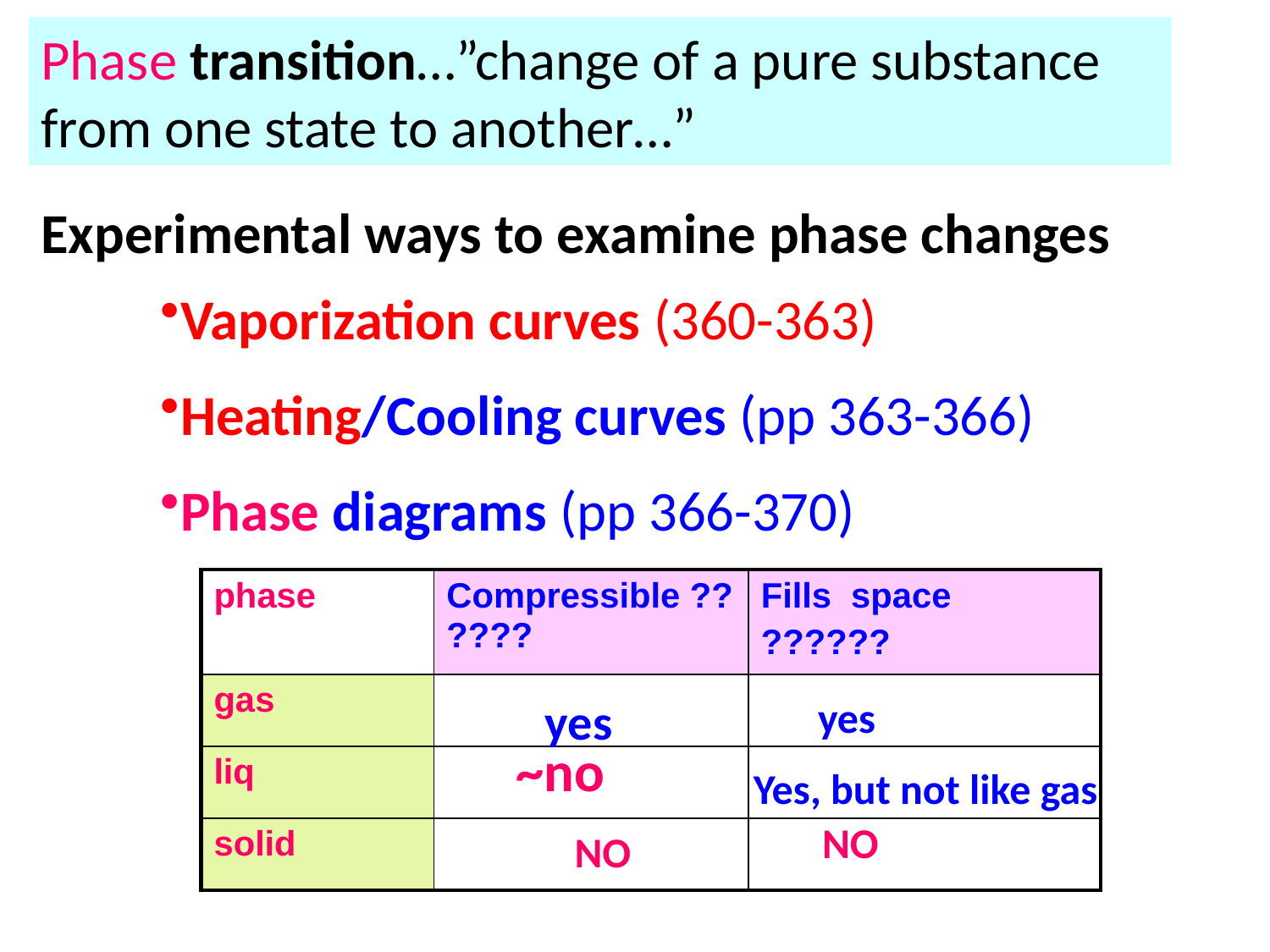

Phase transition…”change of a pure substance from one state to another…”
Experimental ways to examine phase changes
Vaporization curves (360-363)
Heating/Cooling curves (pp 363-366)
Phase diagrams (pp 366-370)
| phase | Compressible ?????? | Fills space ?????? |
| --- | --- | --- |
| gas |  |  |
| liq |  |  |
| solid |  |  |
yes
yes
~no
Yes, but not like gas
NO
NO